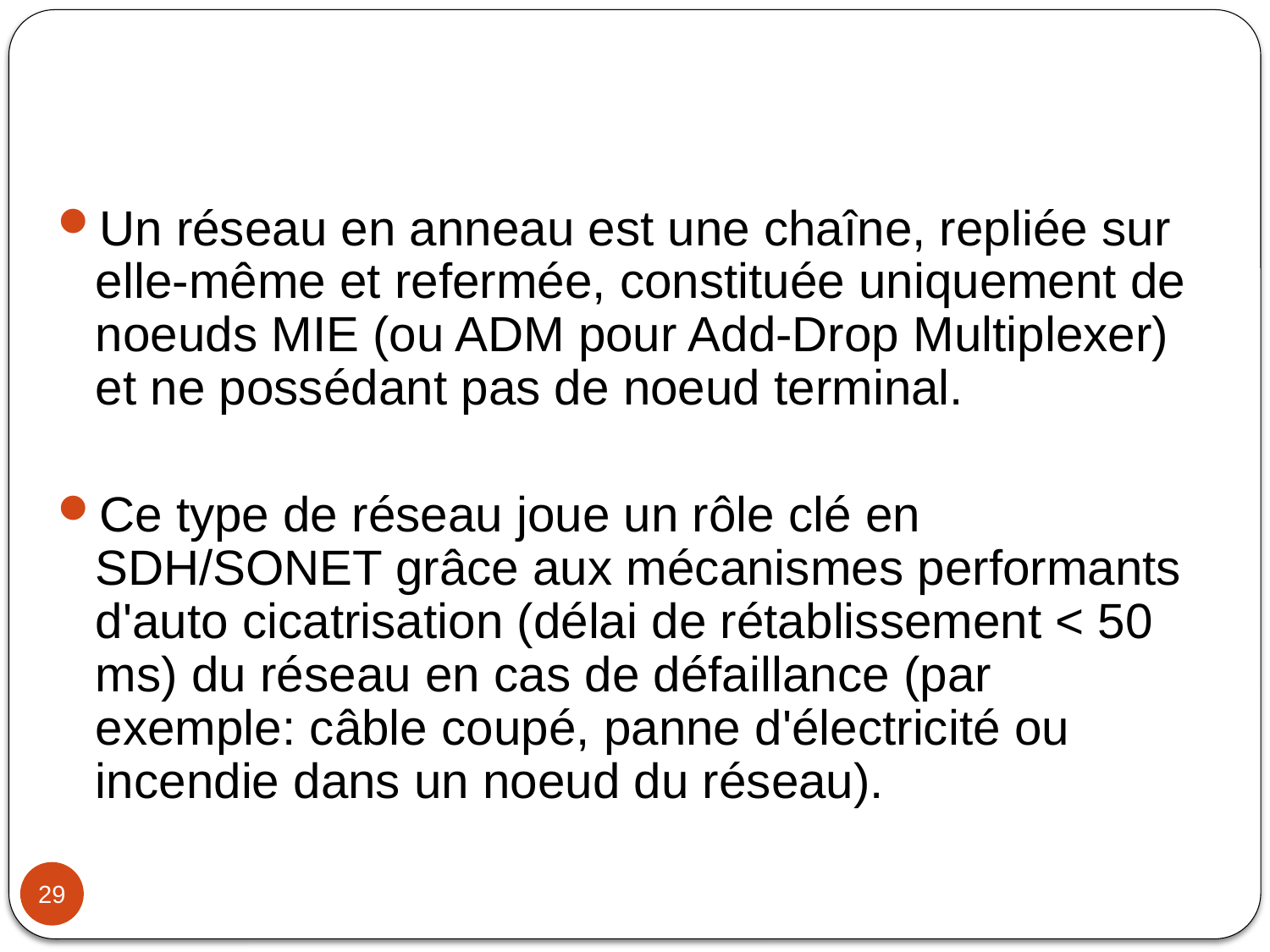

Un réseau en anneau est une chaîne, repliée sur elle-même et refermée, constituée uniquement de noeuds MIE (ou ADM pour Add-Drop Multiplexer) et ne possédant pas de noeud terminal.

Ce type de réseau joue un rôle clé en SDH/SONET grâce aux mécanismes performants d'auto cicatrisation (délai de rétablissement < 50 ms) du réseau en cas de défaillance (par exemple: câble coupé, panne d'électricité ou incendie dans un noeud du réseau).
29